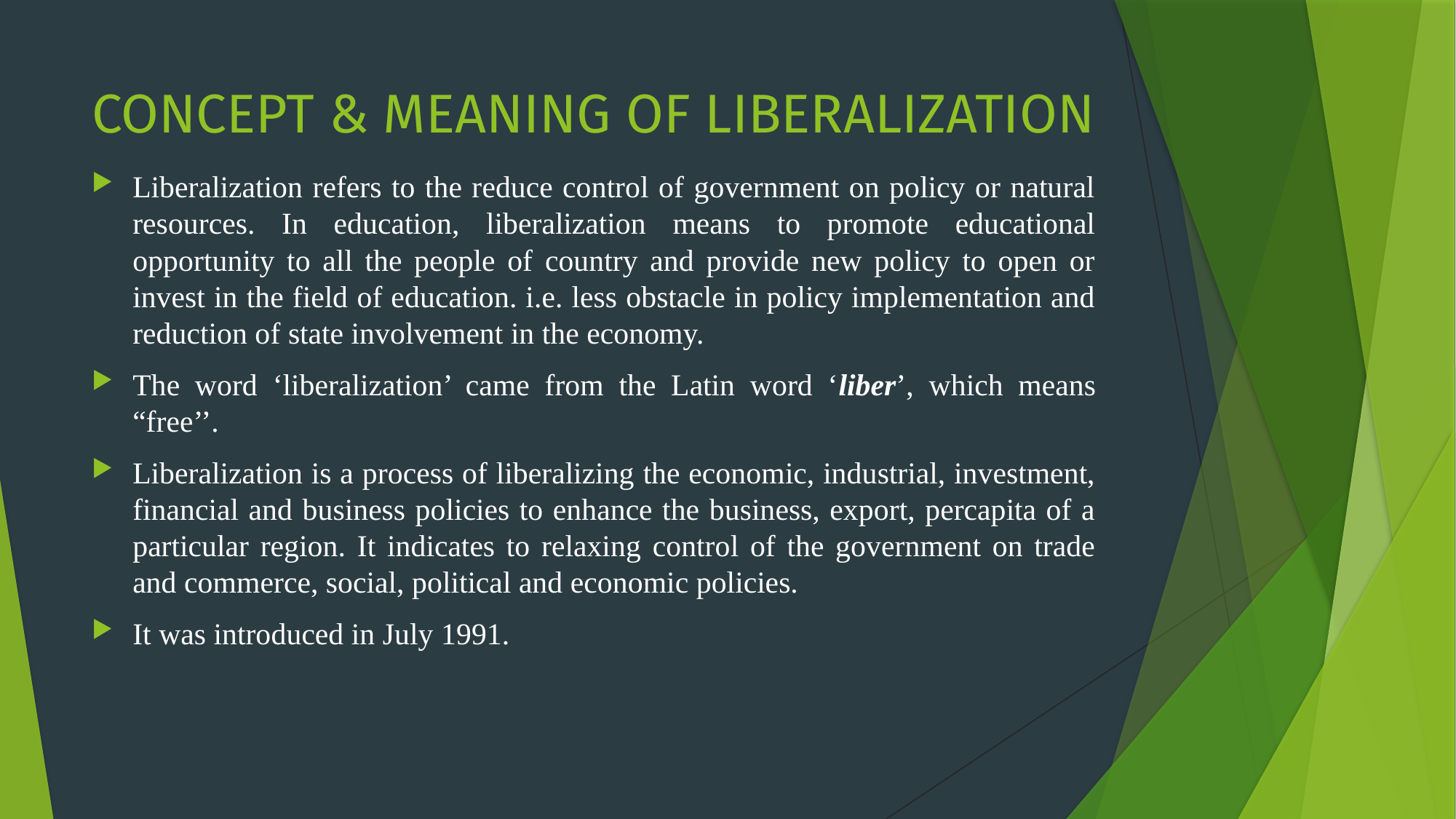

# CONCEPT & MEANING OF LIBERALIZATION
Liberalization refers to the reduce control of government on policy or natural resources. In education, liberalization means to promote educational opportunity to all the people of country and provide new policy to open or invest in the field of education. i.e. less obstacle in policy implementation and reduction of state involvement in the economy.
The word ‘liberalization’ came from the Latin word ‘liber’, which means “free’’.
Liberalization is a process of liberalizing the economic, industrial, investment, financial and business policies to enhance the business, export, percapita of a particular region. It indicates to relaxing control of the government on trade and commerce, social, political and economic policies.
It was introduced in July 1991.